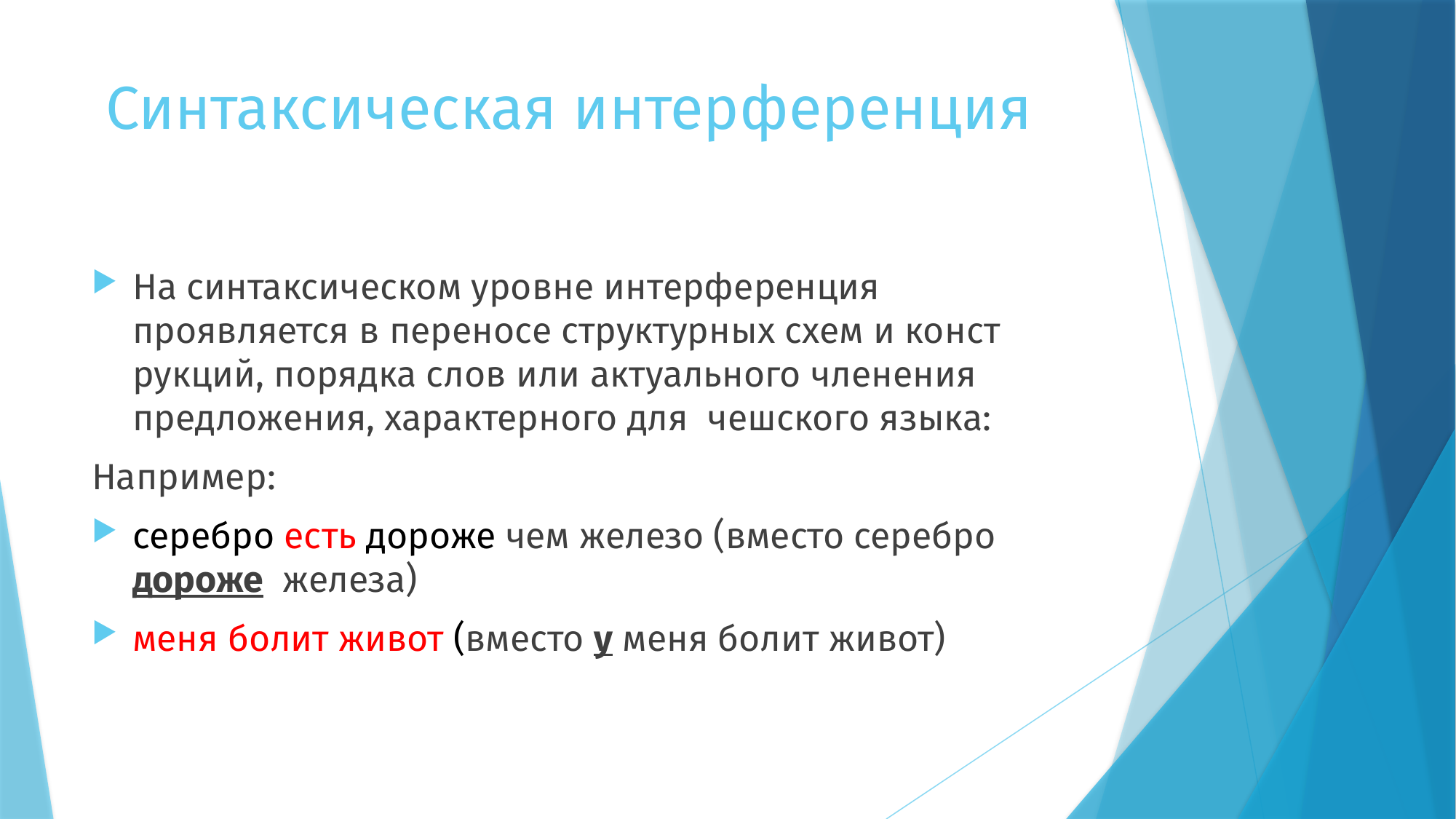

# Синтаксическая интерференция
На синтаксическом уровне ин­терференция проявляется в пере­носе структурных схем и конст­рукций, порядка слов или акту­ального членения предложения, характерного для  чешского языка:
Например:
серебро есть дороже чем желе­зо (вместо серебро  дороже  желе­за)
меня болит живот (вместо у меня болит живот)